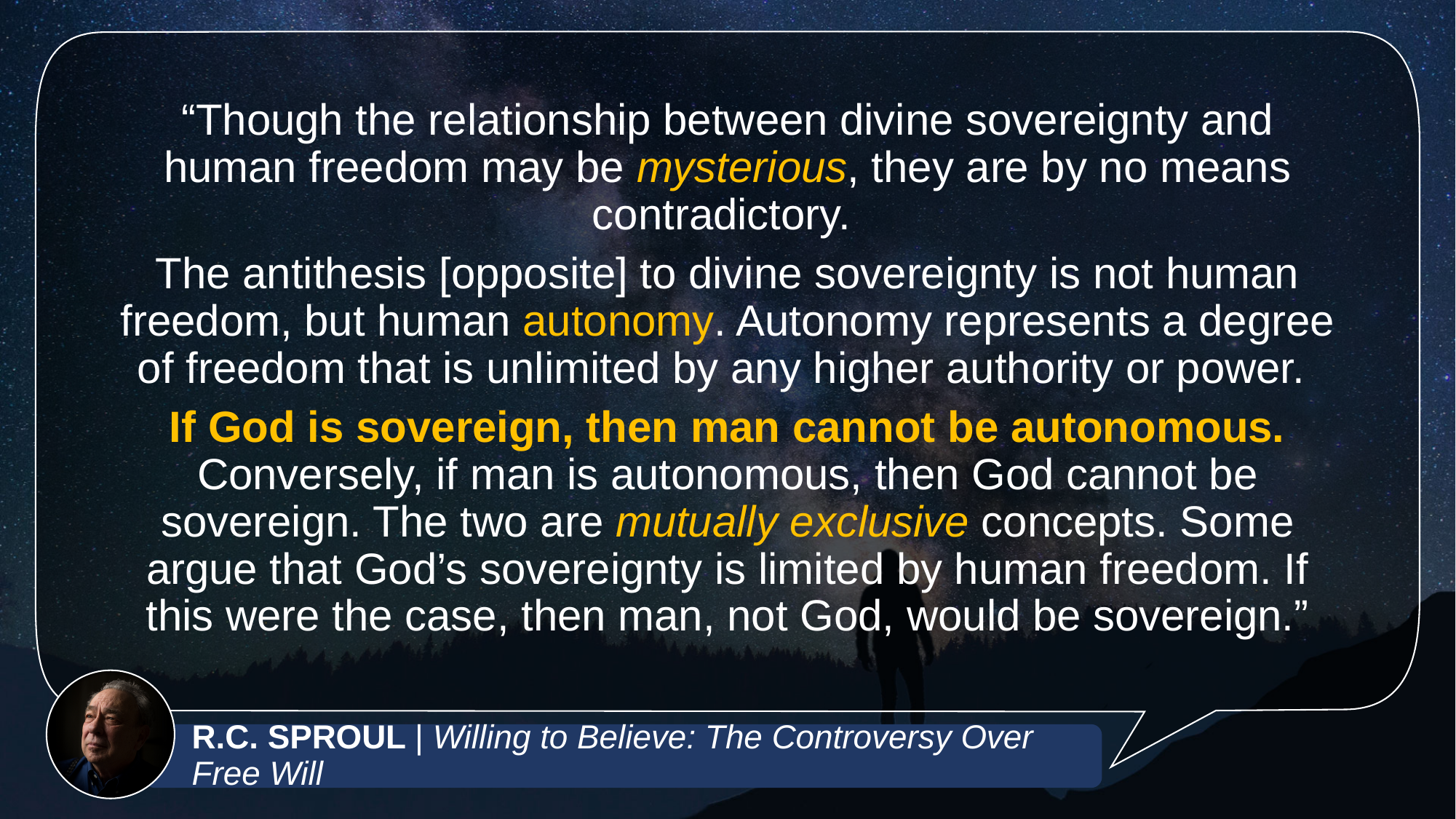

“Though the relationship between divine sovereignty and human freedom may be mysterious, they are by no means contradictory.
The antithesis [opposite] to divine sovereignty is not human freedom, but human autonomy. Autonomy represents a degree of freedom that is unlimited by any higher authority or power.
If God is sovereign, then man cannot be autonomous. Conversely, if man is autonomous, then God cannot be sovereign. The two are mutually exclusive concepts. Some argue that God’s sovereignty is limited by human freedom. If this were the case, then man, not God, would be sovereign.”
R.C. SPROUL | Willing to Believe: The Controversy Over Free Will